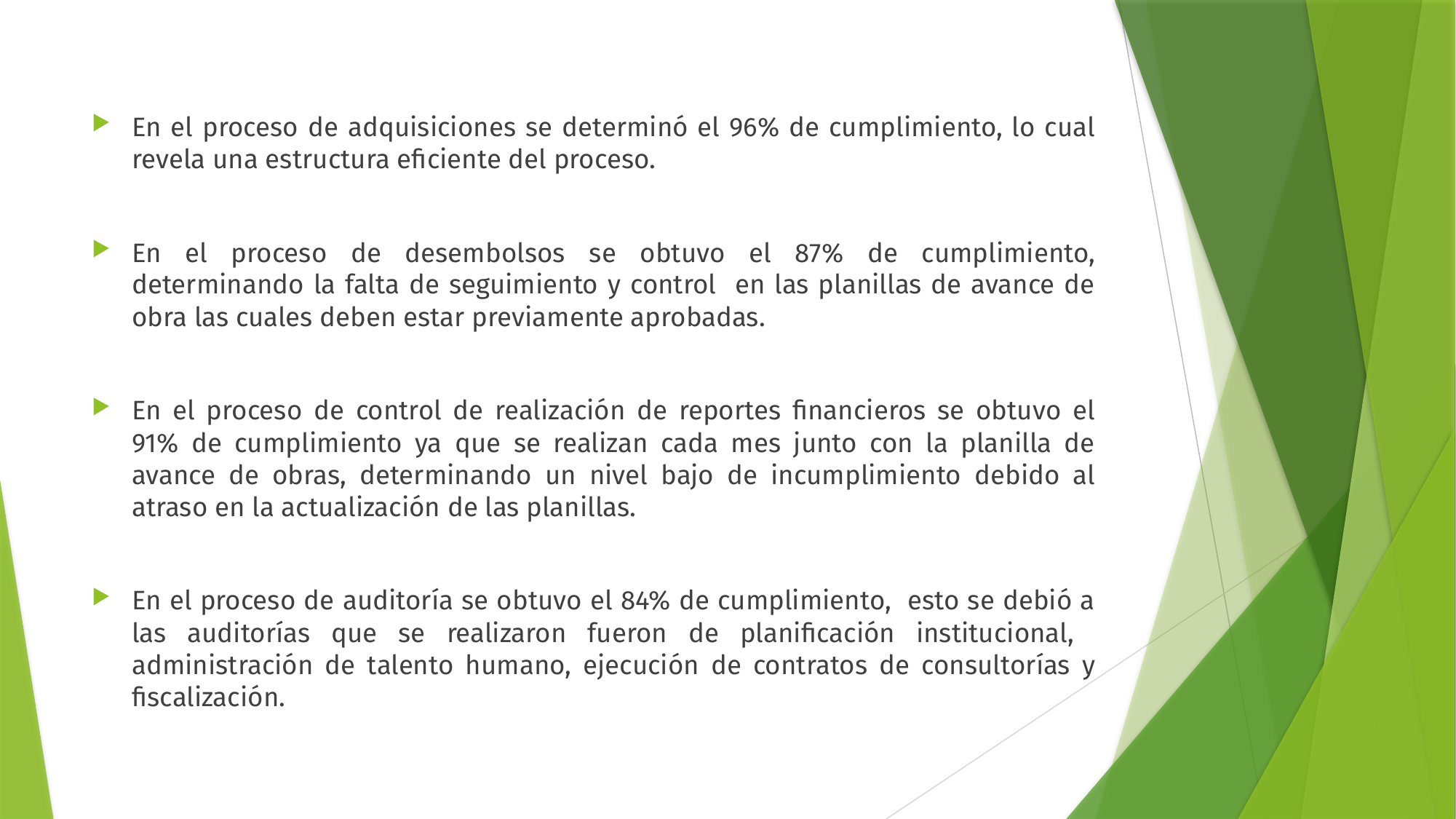

En el proceso de adquisiciones se determinó el 96% de cumplimiento, lo cual revela una estructura eficiente del proceso.

En el proceso de desembolsos se obtuvo el 87% de cumplimiento, determinando la falta de seguimiento y control  en las planillas de avance de obra las cuales deben estar previamente aprobadas.

En el proceso de control de realización de reportes financieros se obtuvo el 91% de cumplimiento ya que se realizan cada mes junto con la planilla de avance de obras, determinando un nivel bajo de incumplimiento debido al atraso en la actualización de las planillas.

En el proceso de auditoría se obtuvo el 84% de cumplimiento,  esto se debió a las auditorías que se realizaron fueron de planificación institucional,  administración de talento humano, ejecución de contratos de consultorías y fiscalización.